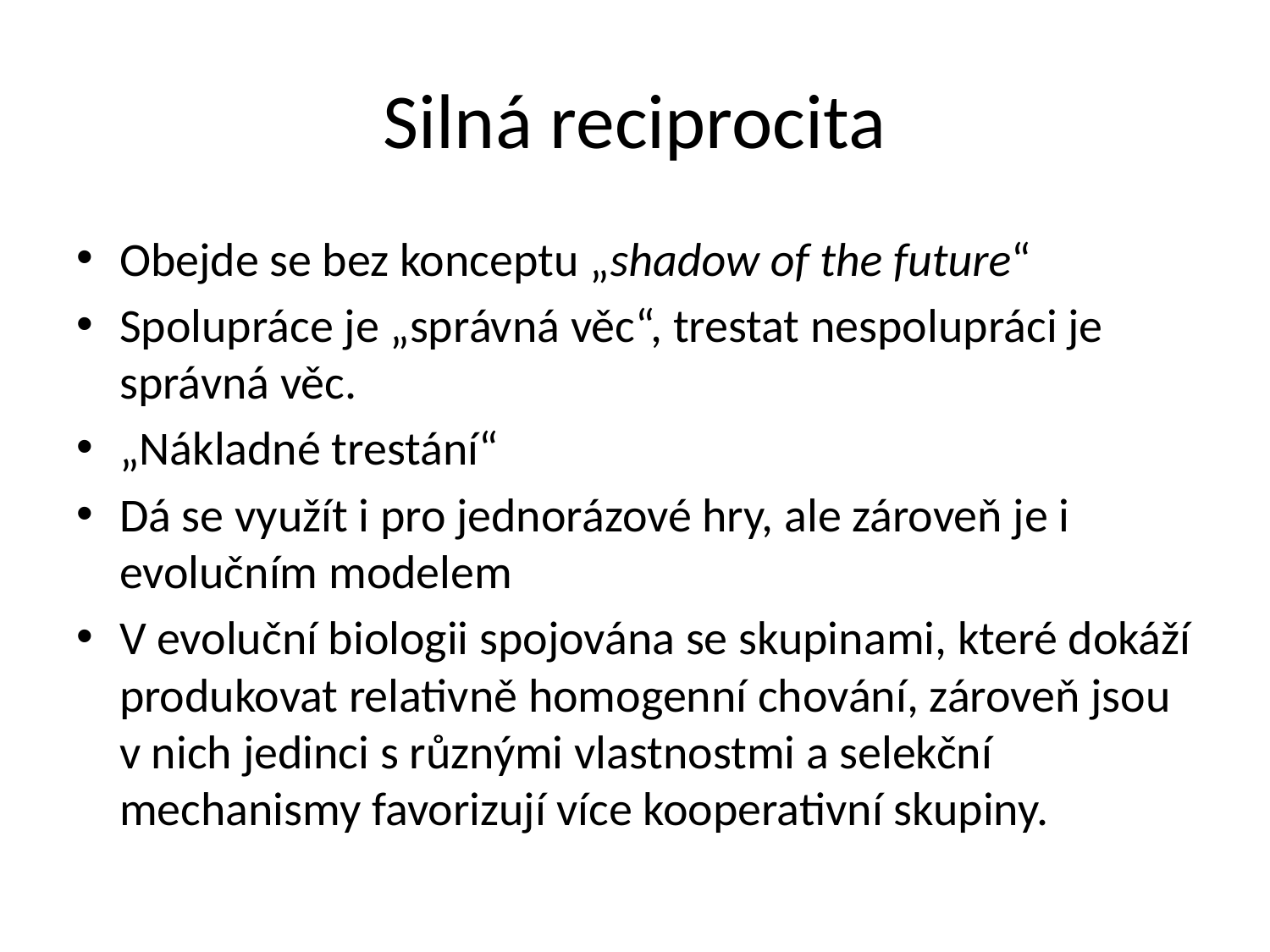

# Silná reciprocita
Obejde se bez konceptu „shadow of the future“
Spolupráce je „správná věc“, trestat nespolupráci je správná věc.
„Nákladné trestání“
Dá se využít i pro jednorázové hry, ale zároveň je i evolučním modelem
V evoluční biologii spojována se skupinami, které dokáží produkovat relativně homogenní chování, zároveň jsou v nich jedinci s různými vlastnostmi a selekční mechanismy favorizují více kooperativní skupiny.